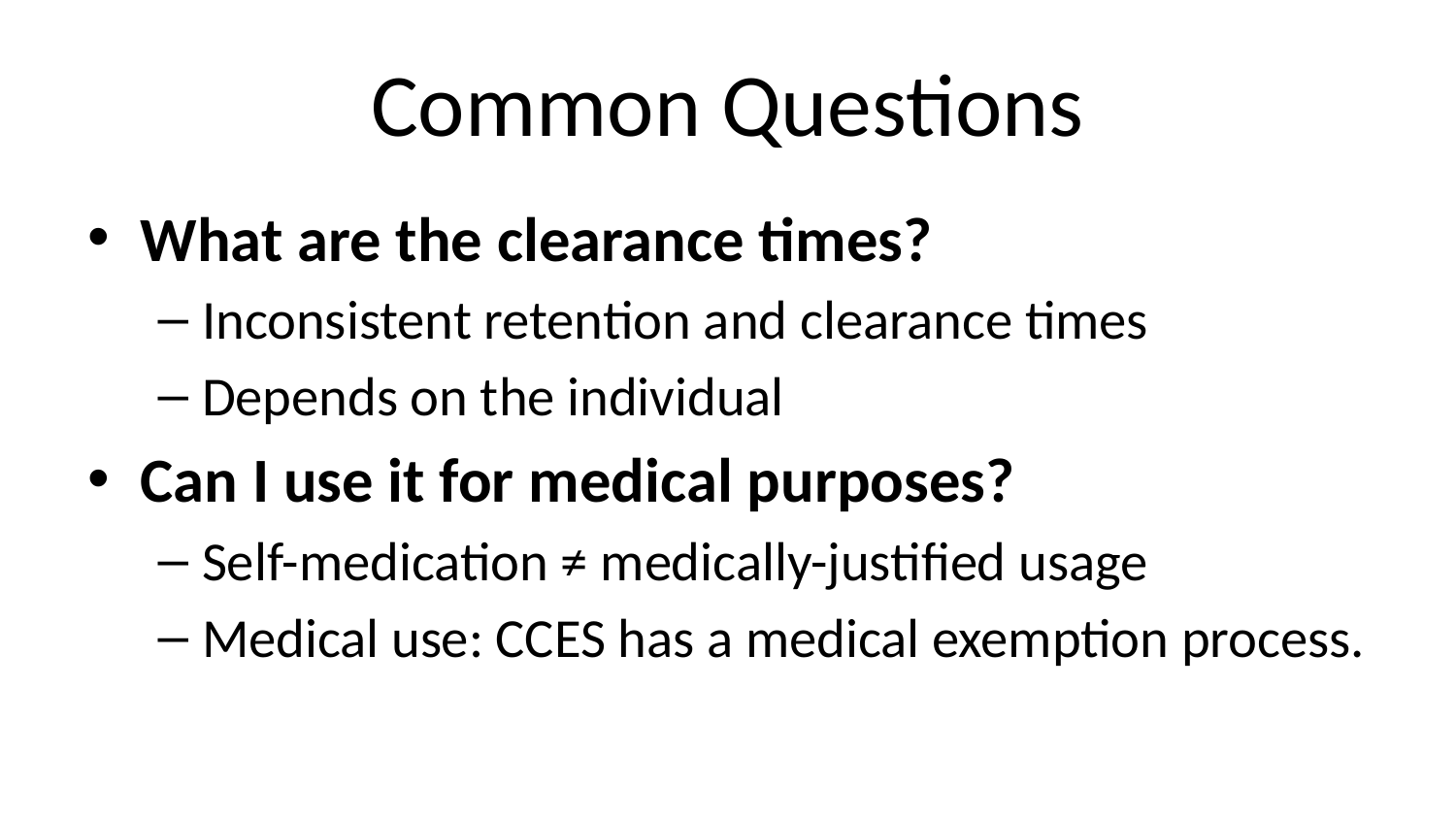

# Common Questions
What are the clearance times?
Inconsistent retention and clearance times
Depends on the individual
Can I use it for medical purposes?
Self-medication ≠ medically-justified usage
Medical use: CCES has a medical exemption process.